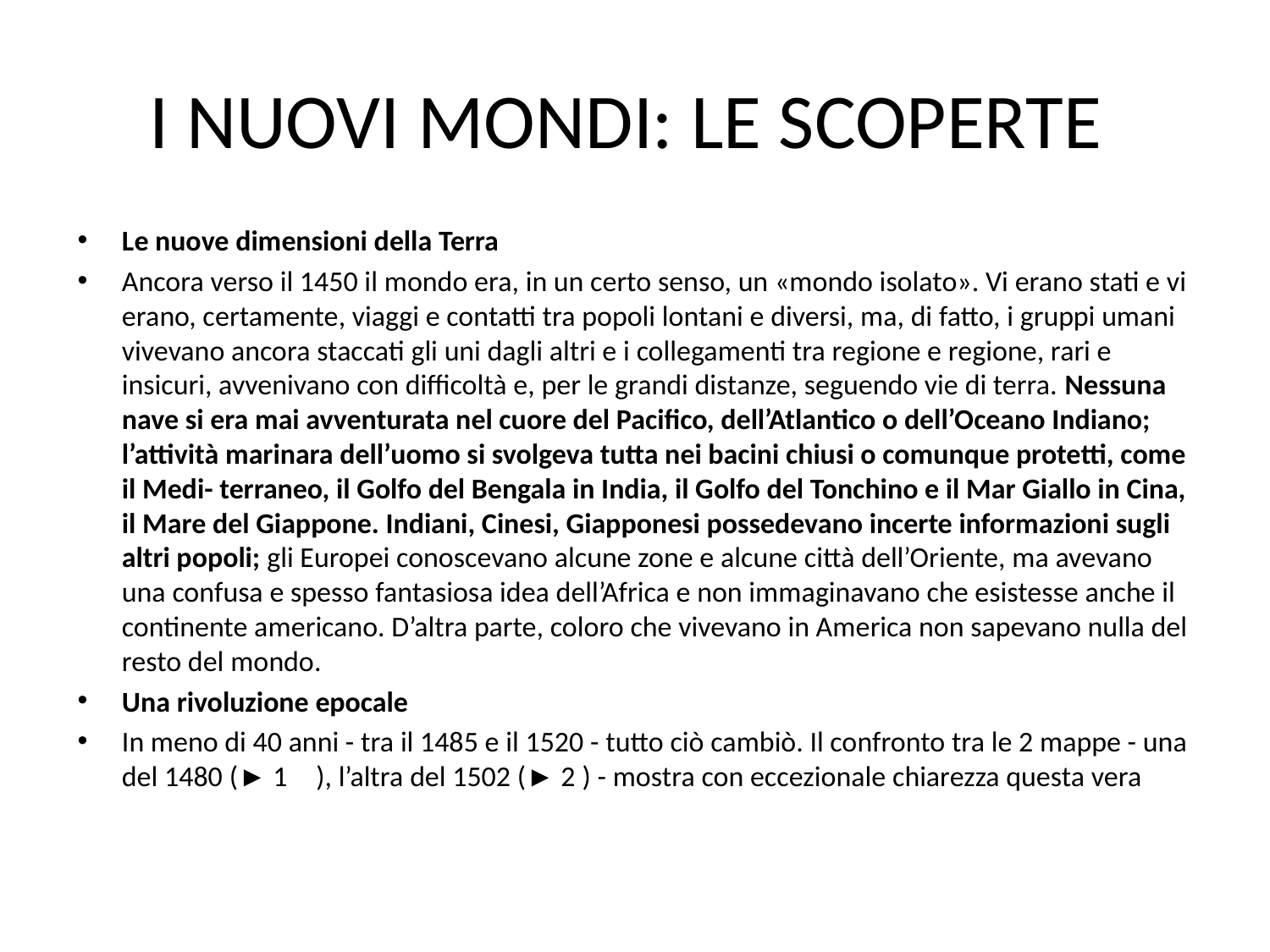

# I NUOVI MONDI: LE SCOPERTE
Le nuove dimensioni della Terra
Ancora verso il 1450 il mondo era, in un certo senso, un «mondo isolato». Vi erano stati e vi erano, certamente, viaggi e contatti tra popoli lontani e diversi, ma, di fatto, i gruppi umani vivevano ancora staccati gli uni dagli altri e i collegamenti tra regione e regione, rari e insicuri, avvenivano con difficoltà e, per le grandi distanze, seguendo vie di terra. Nessuna nave si era mai avventurata nel cuore del Pacifico, dell’Atlantico o dell’Oceano Indiano; l’attività marinara dell’uomo si svolgeva tutta nei bacini chiusi o comunque protetti, come il Medi- terraneo, il Golfo del Bengala in India, il Golfo del Tonchino e il Mar Giallo in Cina, il Mare del Giappone. Indiani, Cinesi, Giapponesi possedevano incerte informazioni sugli altri popoli; gli Europei conoscevano alcune zone e alcune città dell’Oriente, ma avevano una confusa e spesso fantasiosa idea dell’Africa e non immaginavano che esistesse anche il continente americano. D’altra parte, coloro che vivevano in America non sapevano nulla del resto del mondo.
Una rivoluzione epocale
In meno di 40 anni - tra il 1485 e il 1520 - tutto ciò cambiò. Il confronto tra le 2 mappe - una del 1480 (► 1	), l’altra del 1502 (► 2 ) - mostra con eccezionale chiarezza questa vera